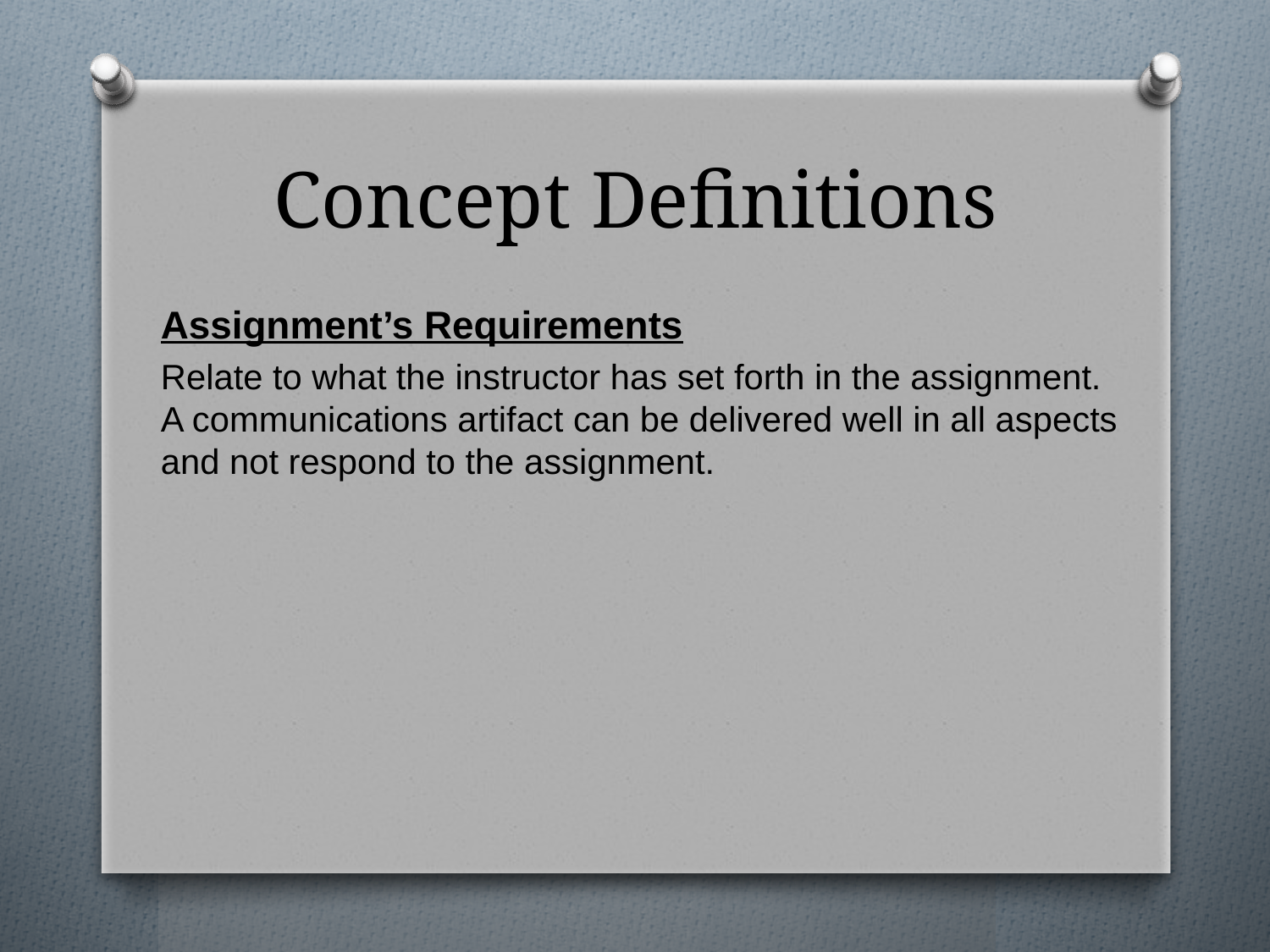

# Concept Definitions
Assignment’s Requirements
Relate to what the instructor has set forth in the assignment.  A communications artifact can be delivered well in all aspects and not respond to the assignment.